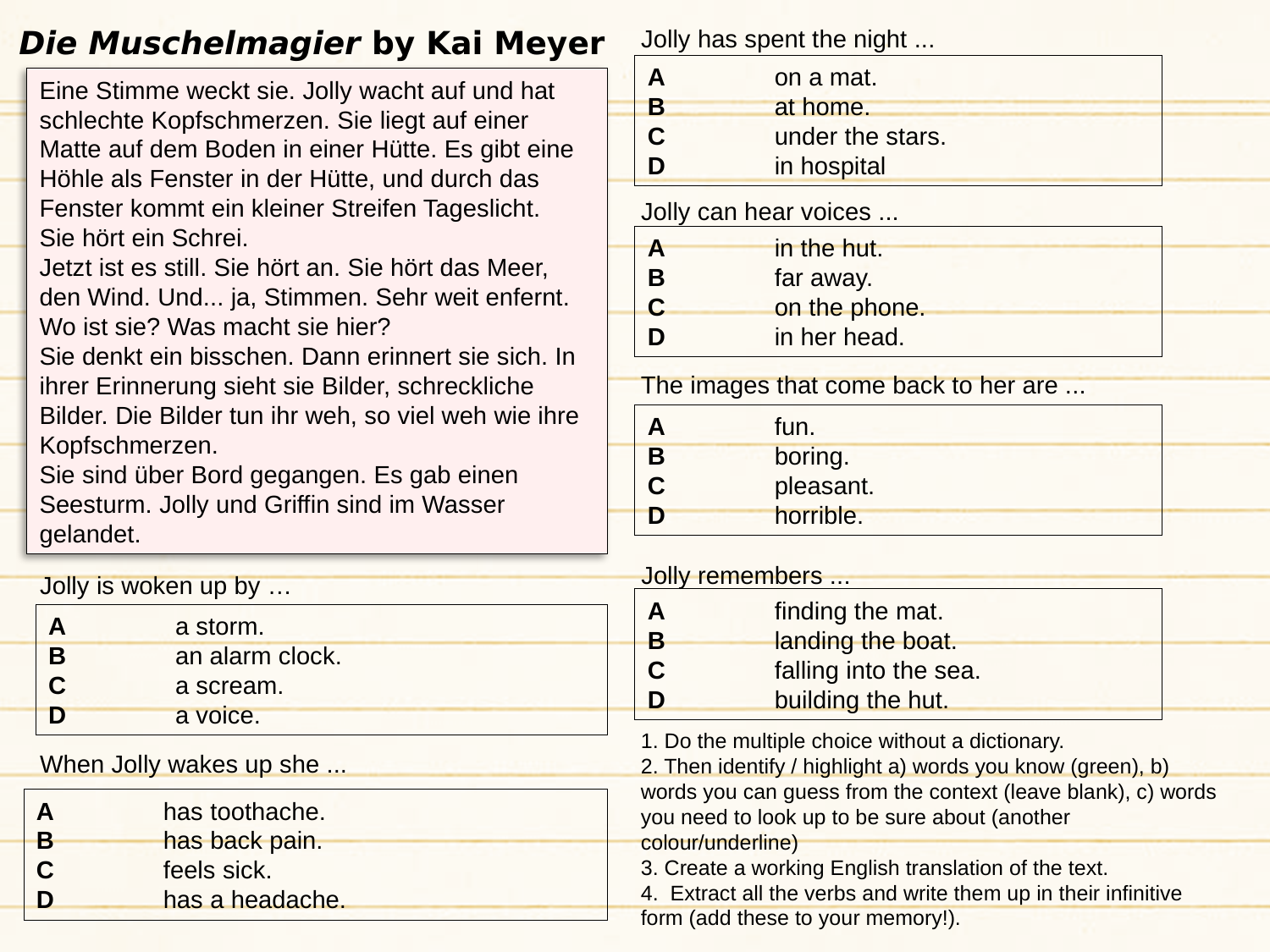

Die Muschelmagier by Kai Meyer
Jolly has spent the night ...
A 	on a mat.
B 	at home.
C 	under the stars.
D 	in hospital
Eine Stimme weckt sie. Jolly wacht auf und hat schlechte Kopfschmerzen. Sie liegt auf einer Matte auf dem Boden in einer Hütte. Es gibt eine Höhle als Fenster in der Hütte, und durch das Fenster kommt ein kleiner Streifen Tageslicht.
Sie hört ein Schrei.
Jetzt ist es still. Sie hört an. Sie hört das Meer, den Wind. Und... ja, Stimmen. Sehr weit enfernt.
Wo ist sie? Was macht sie hier?
Sie denkt ein bisschen. Dann erinnert sie sich. In ihrer Erinnerung sieht sie Bilder, schreckliche Bilder. Die Bilder tun ihr weh, so viel weh wie ihre Kopfschmerzen.
Sie sind über Bord gegangen. Es gab einen Seesturm. Jolly und Griffin sind im Wasser gelandet.
Jolly can hear voices ...
A 	in the hut.
B 	far away.
C 	on the phone.
D 	in her head.
The images that come back to her are ...
A 	fun.
B 	boring.
C 	pleasant.
D 	horrible.
Jolly remembers ...
Jolly is woken up by …
A	finding the mat.
B 	landing the boat.
C 	falling into the sea.
D 	building the hut.
A 	a storm.
B 	an alarm clock.
C 	a scream.
D 	a voice.
1. Do the multiple choice without a dictionary.
2. Then identify / highlight a) words you know (green), b) words you can guess from the context (leave blank), c) words you need to look up to be sure about (another colour/underline)
3. Create a working English translation of the text.
4.  Extract all the verbs and write them up in their infinitive form (add these to your memory!).
When Jolly wakes up she ...
A 	has toothache.
B 	has back pain.
C 	feels sick.
D 	has a headache.